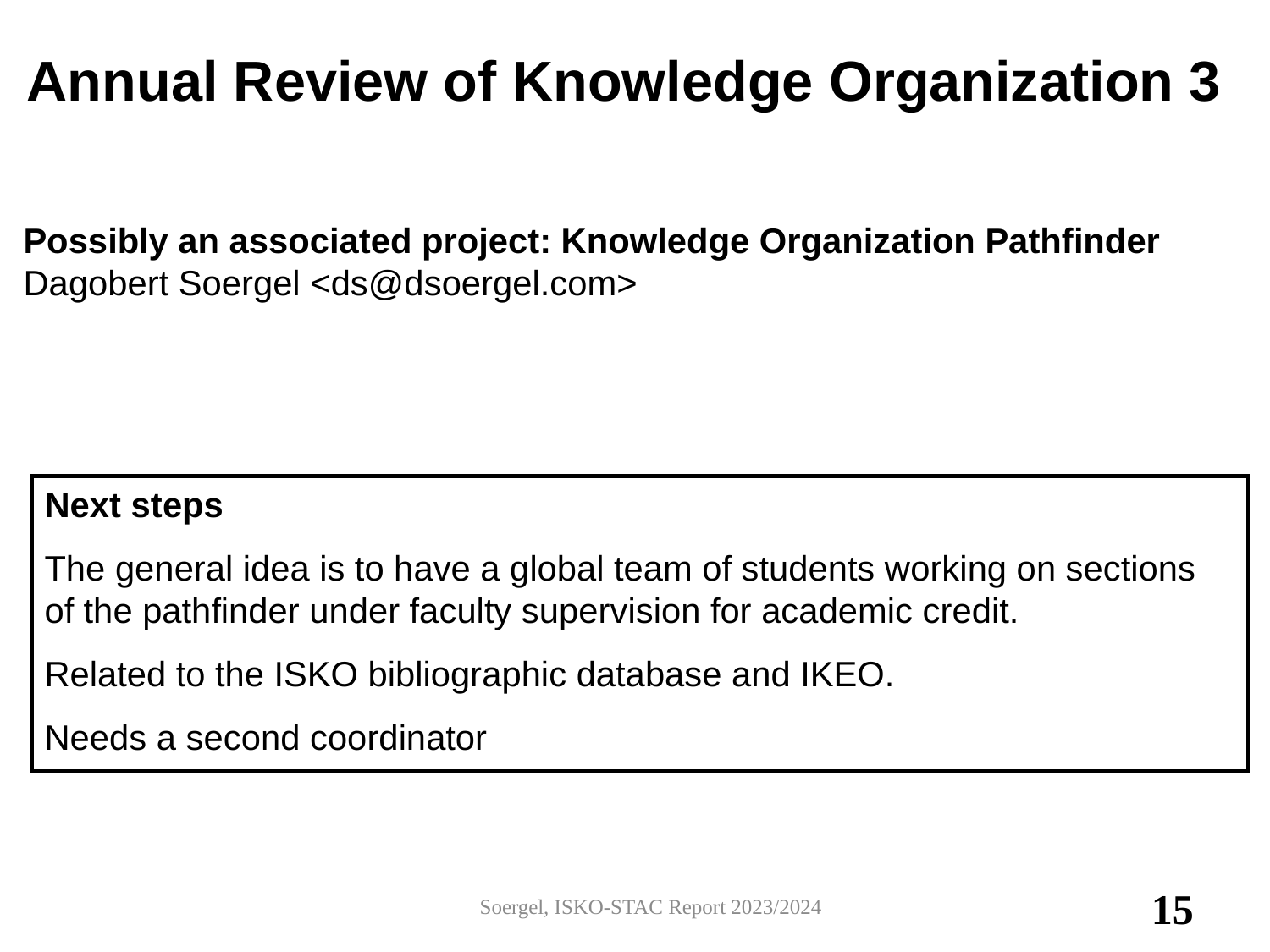

# Annual Review of Knowledge Organization 3
Possibly an associated project: Knowledge Organization Pathfinder
Dagobert Soergel <ds@dsoergel.com>

Next steps
The general idea is to have a global team of students working on sections of the pathfinder under faculty supervision for academic credit.
Related to the ISKO bibliographic database and IKEO.
Needs a second coordinator

Soergel, ISKO-STAC Report 2023/2024
15